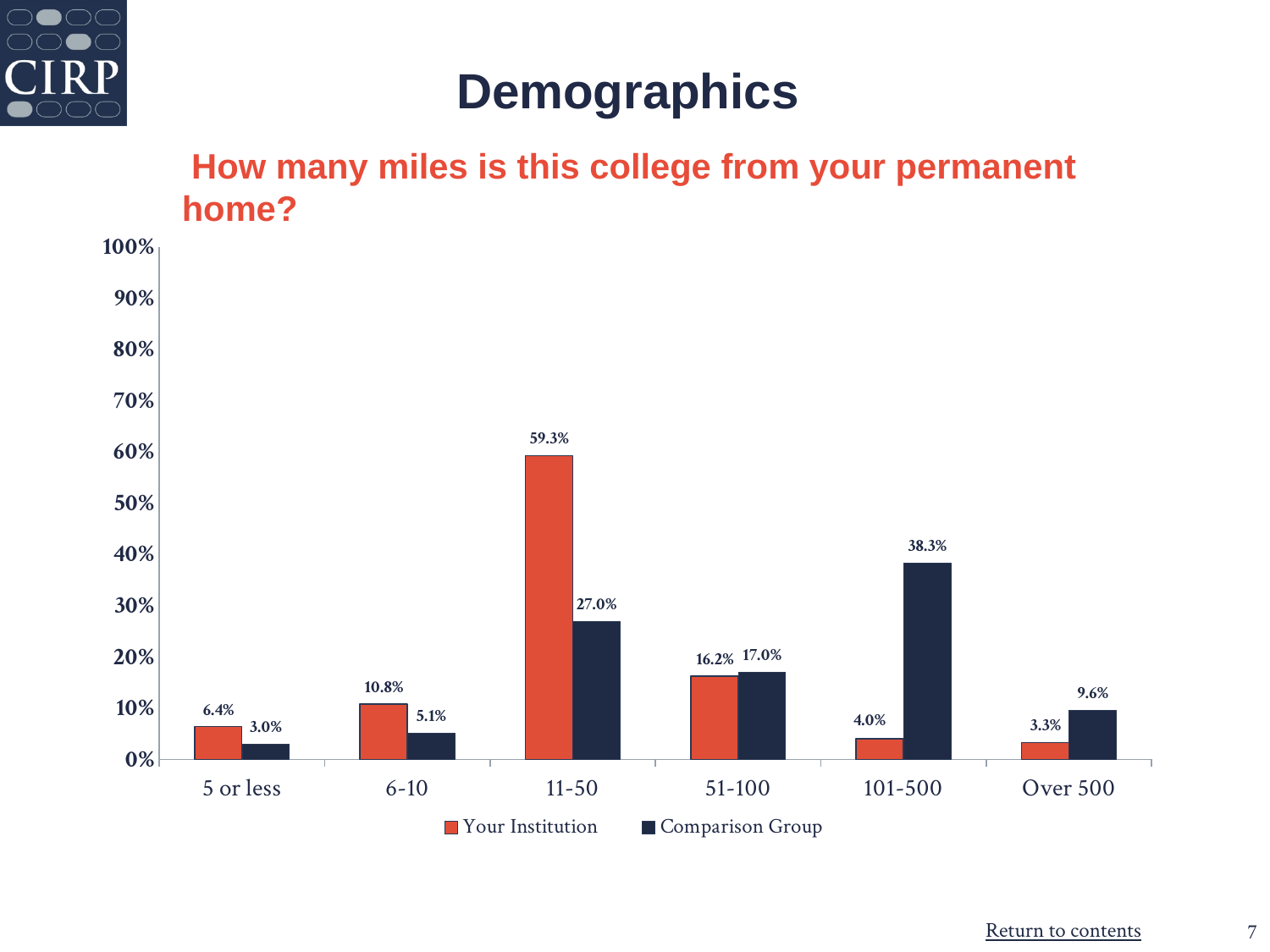

# Demographics
 How many miles is this college from your permanent home?

### Chart: Sex

| Category |
|---|

### Chart

| Category | Your Institution | Comparison Group |
|---|---|---|
| 5 or less | 0.064 | 0.03 |
| 6-10 | 0.108 | 0.051 |
| 11-50 | 0.593 | 0.27 |
| 51-100 | 0.162 | 0.17 |
| 101-500 | 0.04 | 0.383 |
| Over 500 | 0.033 | 0.096 |
7